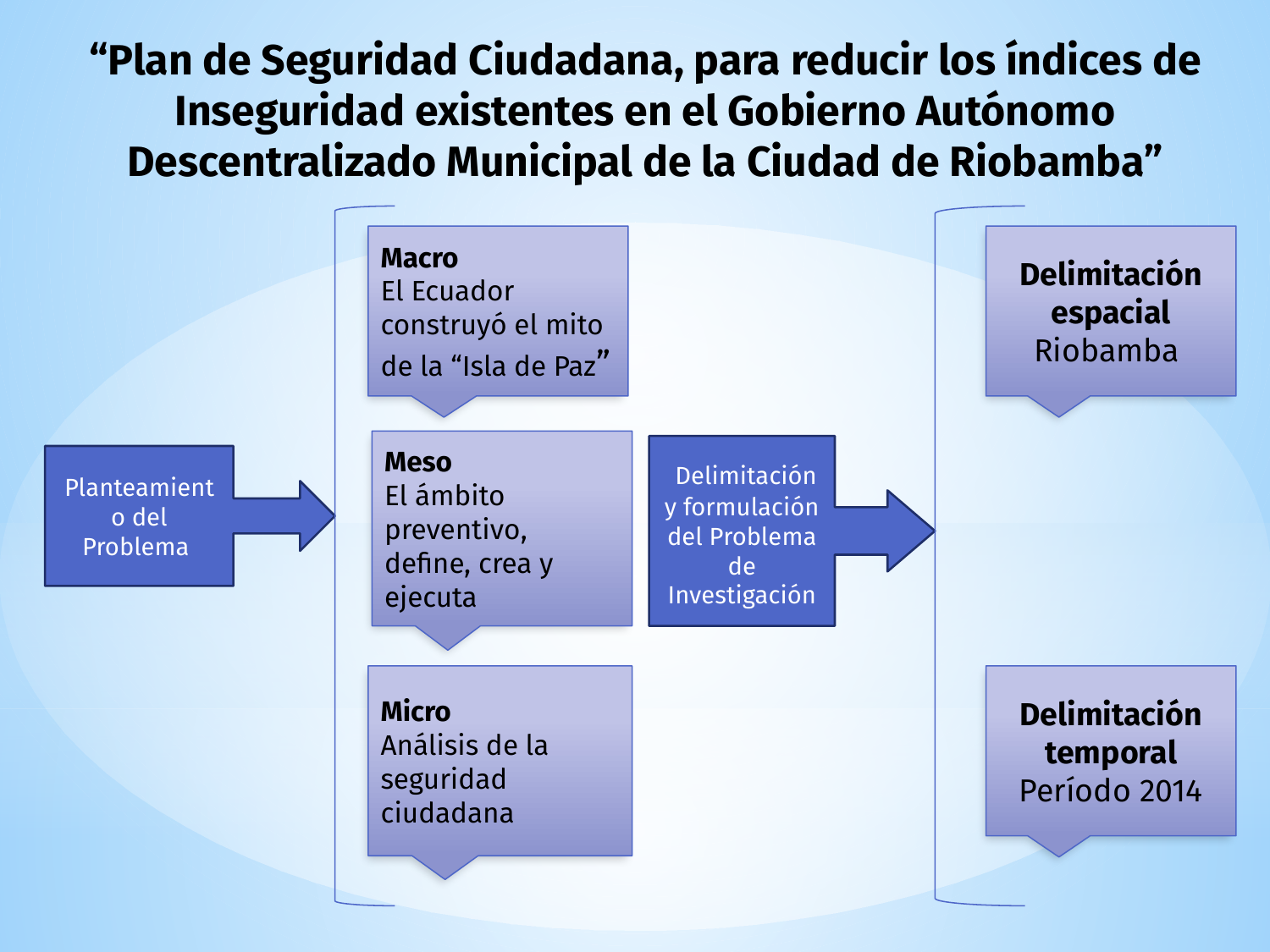

# “Plan de Seguridad Ciudadana, para reducir los índices de Inseguridad existentes en el Gobierno Autónomo Descentralizado Municipal de la Ciudad de Riobamba”

Macro
El Ecuador construyó el mito de la “Isla de Paz”
Delimitación espacial
Riobamba
Meso
El ámbito preventivo, define, crea y ejecuta
 Delimitación y formulación del Problema de Investigación
Planteamiento del Problema
Micro
Análisis de la seguridad ciudadana
Delimitación temporal
Período 2014